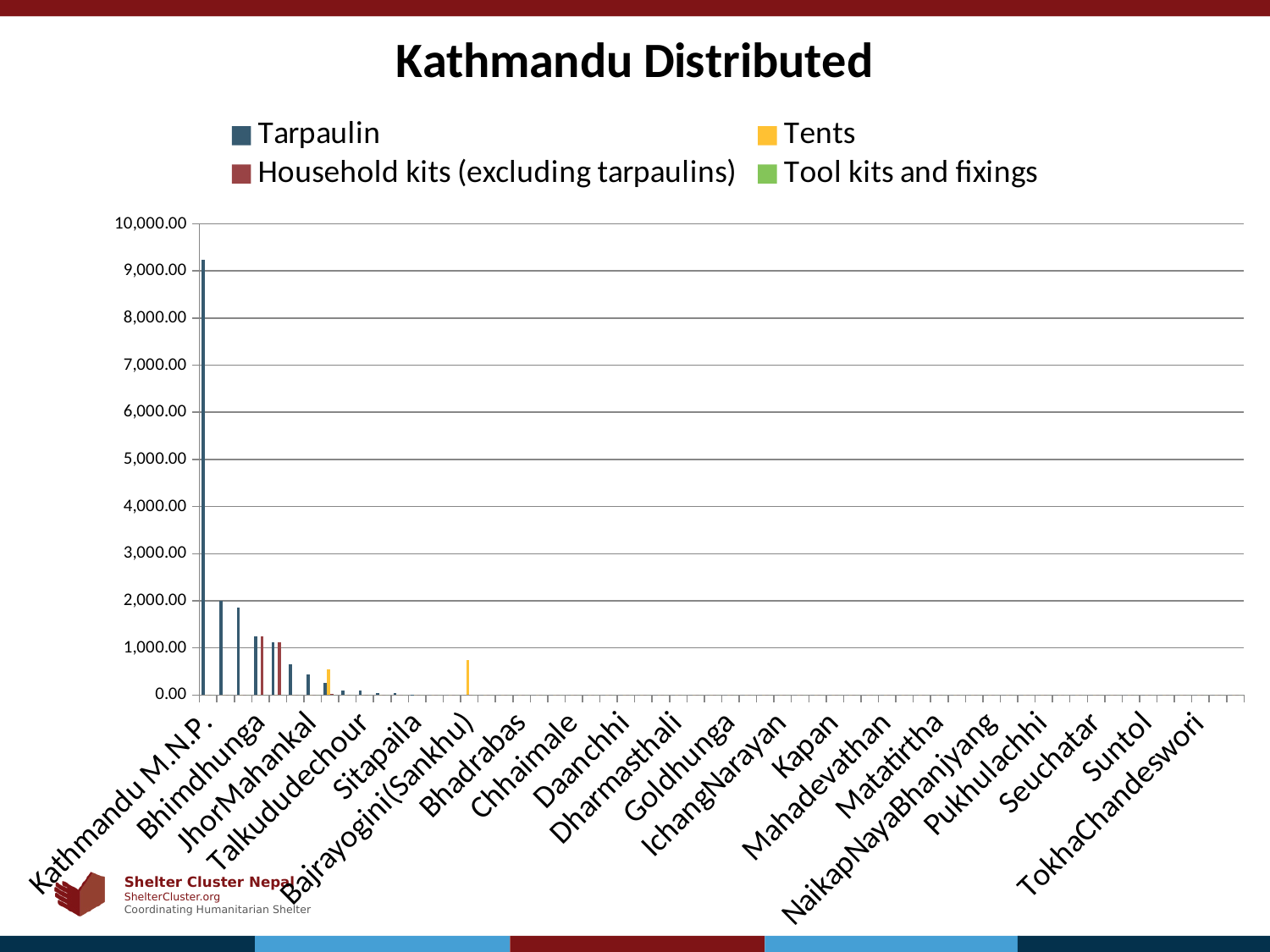

### Chart: Kathmandu Distributed

| Category | Tarpaulin | Tents | Household kits (excluding tarpaulins) | Tool kits and fixings |
|---|---|---|---|---|
| Kathmandu M.N.P. | 9236.0 | 0.0 | 0.0 | 0.0 |
| Lapsephedi | 2000.0 | 0.0 | 0.0 | 0.0 |
| Kabhresthali | 1848.0 | 0.0 | 0.0 | 0.0 |
| Bhimdhunga | 1250.0 | 0.0 | 1250.0 | 0.0 |
| Ramkot | 1122.0 | 0.0 | 1122.0 | 0.0 |
| Sangla | 650.0 | 0.0 | 0.0 | 0.0 |
| JhorMahankal | 445.0 | 0.0 | 0.0 | 0.0 |
| Kirtipur N.P. | 249.0 | 549.0 | 20.0 | 0.0 |
| Chalnakhel | 100.0 | 0.0 | 0.0 | 0.0 |
| Talkududechour | 100.0 | 0.0 | 0.0 | 0.0 |
| Futung | 46.0 | 0.0 | 0.0 | 0.0 |
| Jorpati | 40.0 | 0.0 | 0.0 | 0.0 |
| Sitapaila | 3.0 | 0.0 | 0.0 | 0.0 |
| Aalapot | 0.0 | 0.0 | 0.0 | 0.0 |
| BaadBhanjyang | 0.0 | 0.0 | 0.0 | 0.0 |
| Bajrayogini(Sankhu) | 0.0 | 740.0 | 0.0 | 0.0 |
| Balambu | 0.0 | 0.0 | 0.0 | 0.0 |
| Baluwa | 0.0 | 0.0 | 0.0 | 0.0 |
| Bhadrabas | 0.0 | 0.0 | 0.0 | 0.0 |
| Budanilkantha | 0.0 | 0.0 | 0.0 | 0.0 |
| ChapaliBhadrakali | 0.0 | 0.0 | 0.0 | 0.0 |
| Chhaimale | 0.0 | 0.0 | 0.0 | 0.0 |
| ChouketarDahachok | 0.0 | 0.0 | 0.0 | 0.0 |
| Chunikhel | 0.0 | 0.0 | 0.0 | 0.0 |
| Daanchhi | 0.0 | 0.0 | 0.0 | 0.0 |
| Daxinkali | 0.0 | 0.0 | 0.0 | 0.0 |
| Dhapasi | 0.0 | 0.0 | 0.0 | 0.0 |
| Dharmasthali | 0.0 | 0.0 | 0.0 | 0.0 |
| Gagalphedi | 0.0 | 0.0 | 0.0 | 0.0 |
| Gokarneswor | 0.0 | 0.0 | 0.0 | 0.0 |
| Goldhunga | 0.0 | 0.0 | 0.0 | 0.0 |
| Gonggabu | 0.0 | 0.0 | 0.0 | 0.0 |
| Gothatar | 0.0 | 0.0 | 0.0 | 0.0 |
| IchangNarayan | 0.0 | 0.0 | 0.0 | 0.0 |
| Indrayani | 0.0 | 0.0 | 0.0 | 0.0 |
| Jitpurphedi | 0.0 | 0.0 | 0.0 | 0.0 |
| Kapan | 0.0 | 0.0 | 0.0 | 0.0 |
| KhadkaBhadrakali | 0.0 | 0.0 | 0.0 | 0.0 |
| Machhegaun | 0.0 | 0.0 | 0.0 | 0.0 |
| Mahadevathan | 0.0 | 0.0 | 0.0 | 0.0 |
| Mahankal | 0.0 | 0.0 | 0.0 | 0.0 |
| Manmaiju | 0.0 | 0.0 | 0.0 | 0.0 |
| Matatirtha | 0.0 | 0.0 | 0.0 | 0.0 |
| Mulpani | 0.0 | 0.0 | 0.0 | 0.0 |
| Naglebhare | 0.0 | 0.0 | 0.0 | 0.0 |
| NaikapNayaBhanjyang | 0.0 | 0.0 | 0.0 | 0.0 |
| NaikapPuranoBhanjyang | 0.0 | 0.0 | 0.0 | 0.0 |
| Nayapati | 0.0 | 0.0 | 0.0 | 0.0 |
| Pukhulachhi | 0.0 | 0.0 | 0.0 | 0.0 |
| Satikhel | 0.0 | 0.0 | 0.0 | 0.0 |
| Satungal | 0.0 | 0.0 | 0.0 | 0.0 |
| Seuchatar | 0.0 | 0.0 | 0.0 | 0.0 |
| Sheshnarayan | 0.0 | 0.0 | 0.0 | 0.0 |
| Sundarijal | 0.0 | 0.0 | 0.0 | 0.0 |
| Suntol | 0.0 | 0.0 | 0.0 | 0.0 |
| Thankot | 0.0 | 0.0 | 0.0 | 0.0 |
| Tinthana | 0.0 | 0.0 | 0.0 | 0.0 |
| TokhaChandeswori | 0.0 | 0.0 | 0.0 | 0.0 |
| TokhaSarswoti | 0.0 | 0.0 | 0.0 | 0.0 |
| TBD | 0.0 | 0.0 | 0.0 | 0.0 |